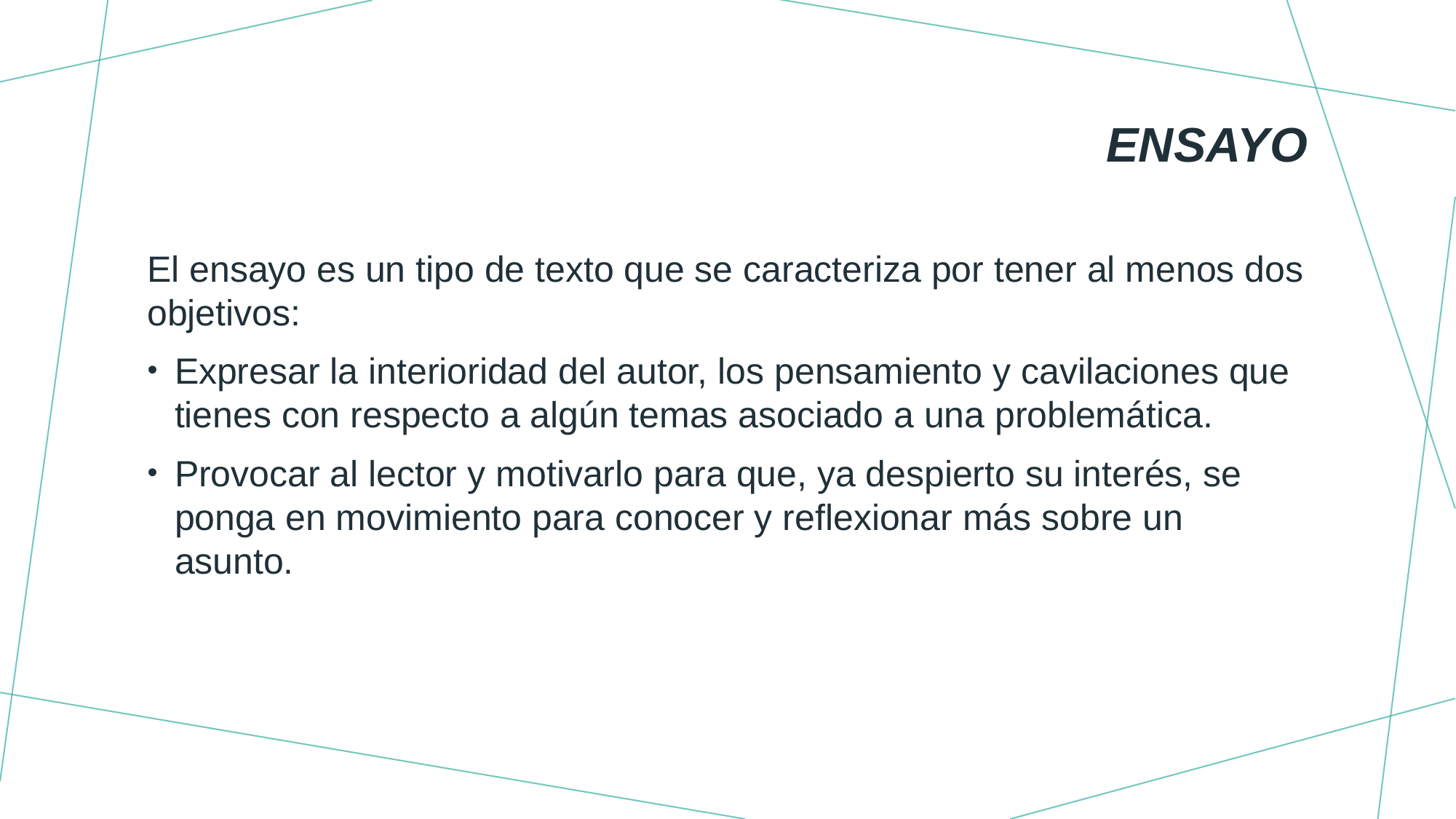

# ensayo
El ensayo es un tipo de texto que se caracteriza por tener al menos dos objetivos:
Expresar la interioridad del autor, los pensamiento y cavilaciones que tienes con respecto a algún temas asociado a una problemática.
Provocar al lector y motivarlo para que, ya despierto su interés, se ponga en movimiento para conocer y reflexionar más sobre un asunto.